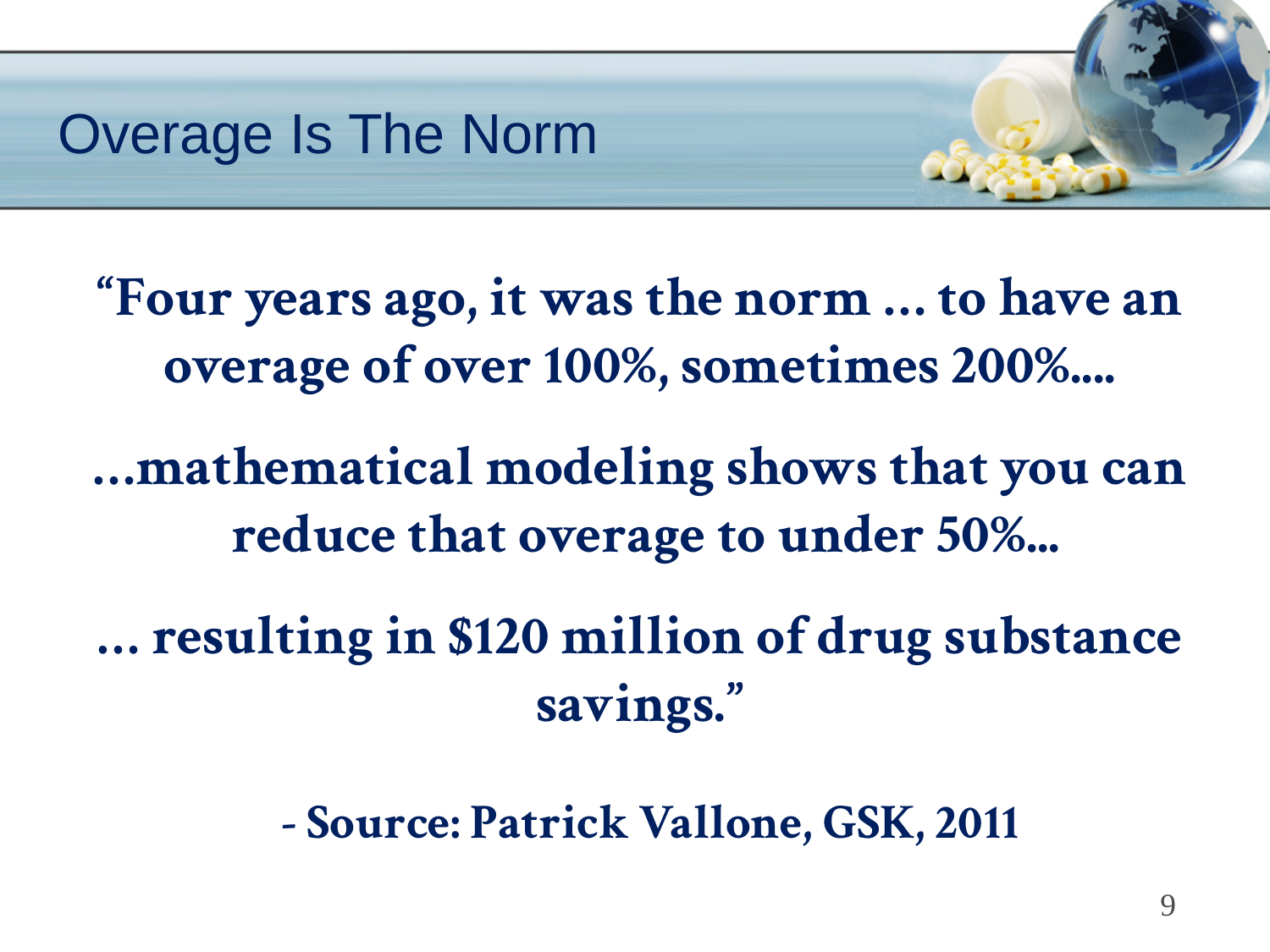

# Overage Is The Norm
“Four years ago, it was the norm … to have an overage of over 100%, sometimes 200%....
…mathematical modeling shows that you can
 reduce that overage to under 50%...
… resulting in $120 million of drug substance savings.”
- Source: Patrick Vallone, GSK, 2011
9